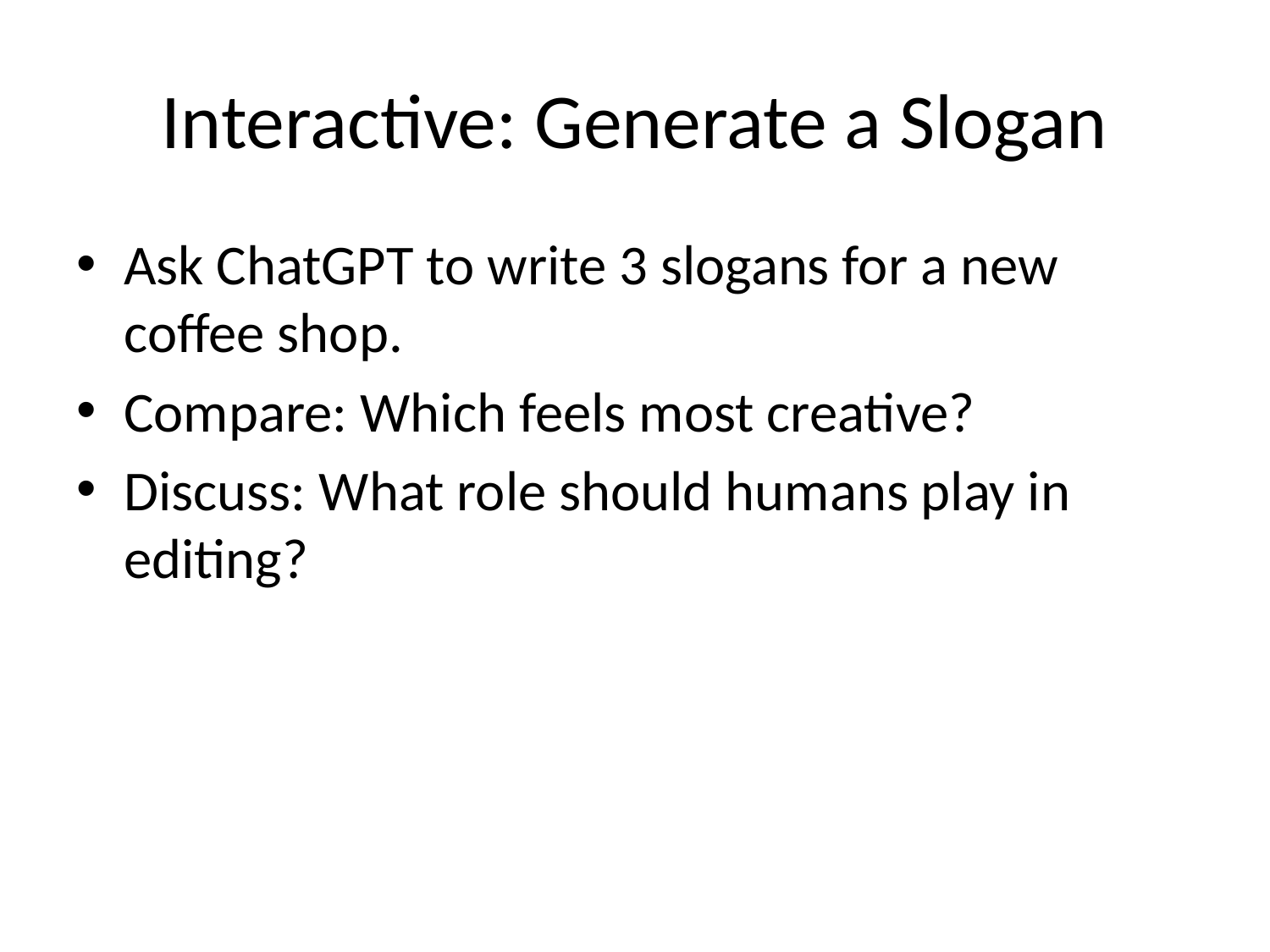

# Interactive: Generate a Slogan
Ask ChatGPT to write 3 slogans for a new coffee shop.
Compare: Which feels most creative?
Discuss: What role should humans play in editing?